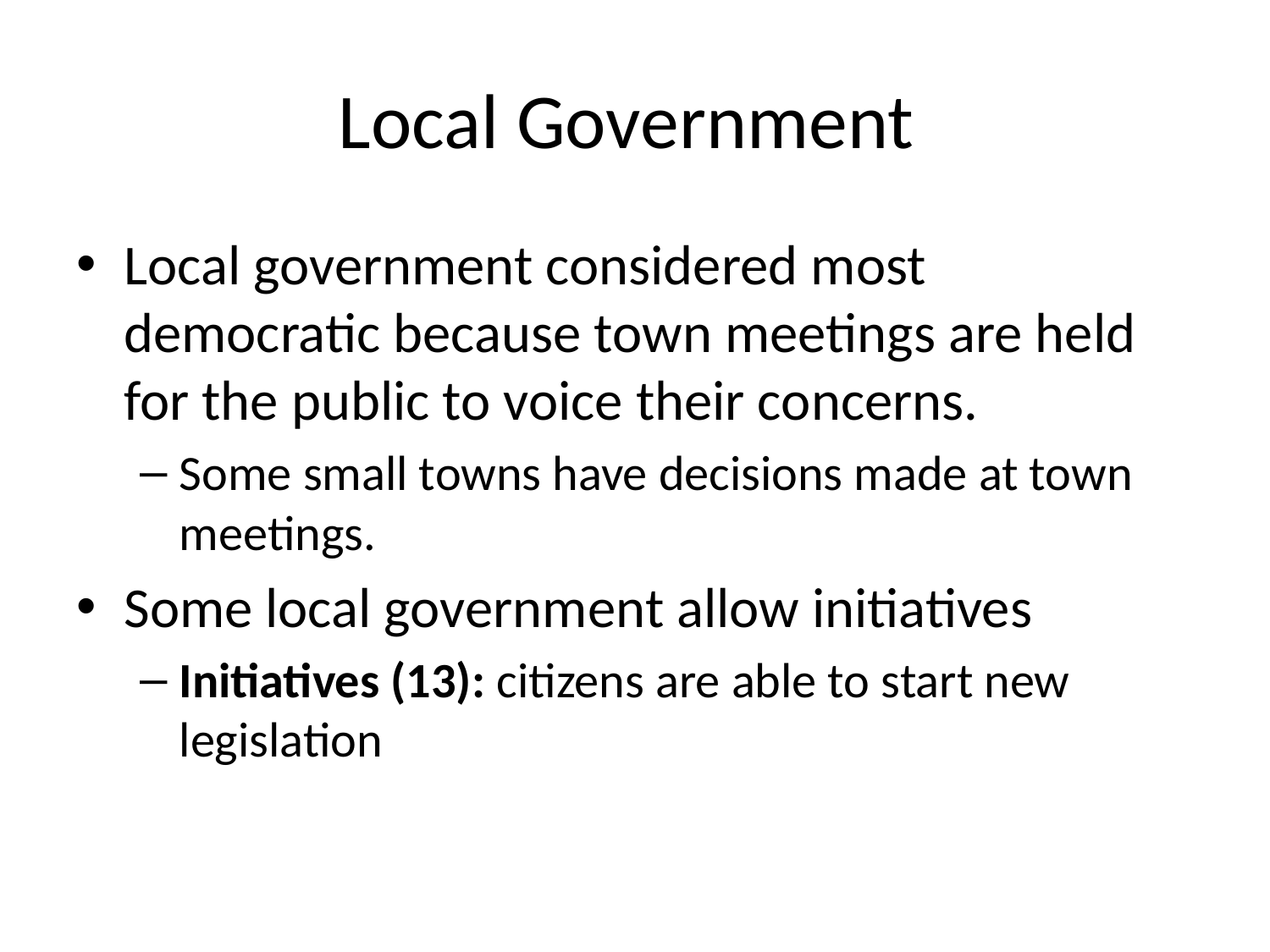

# Local Government
Local government considered most democratic because town meetings are held for the public to voice their concerns.
Some small towns have decisions made at town meetings.
Some local government allow initiatives
Initiatives (13): citizens are able to start new legislation